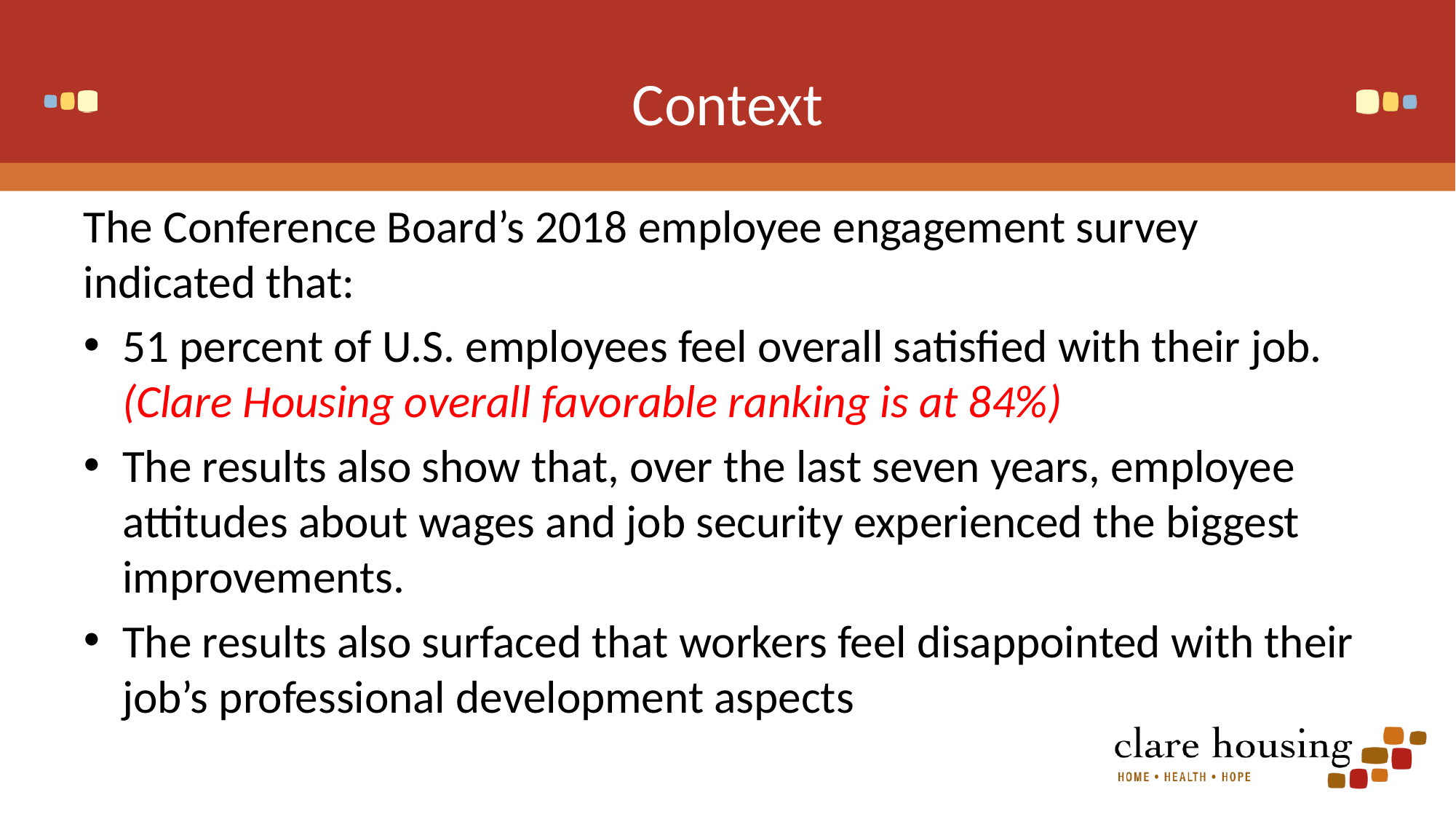

# Context
The Conference Board’s 2018 employee engagement survey indicated that:
51 percent of U.S. employees feel overall satisfied with their job.  (Clare Housing overall favorable ranking is at 84%)
The results also show that, over the last seven years, employee attitudes about wages and job security experienced the biggest improvements.
The results also surfaced that workers feel disappointed with their job’s professional development aspects